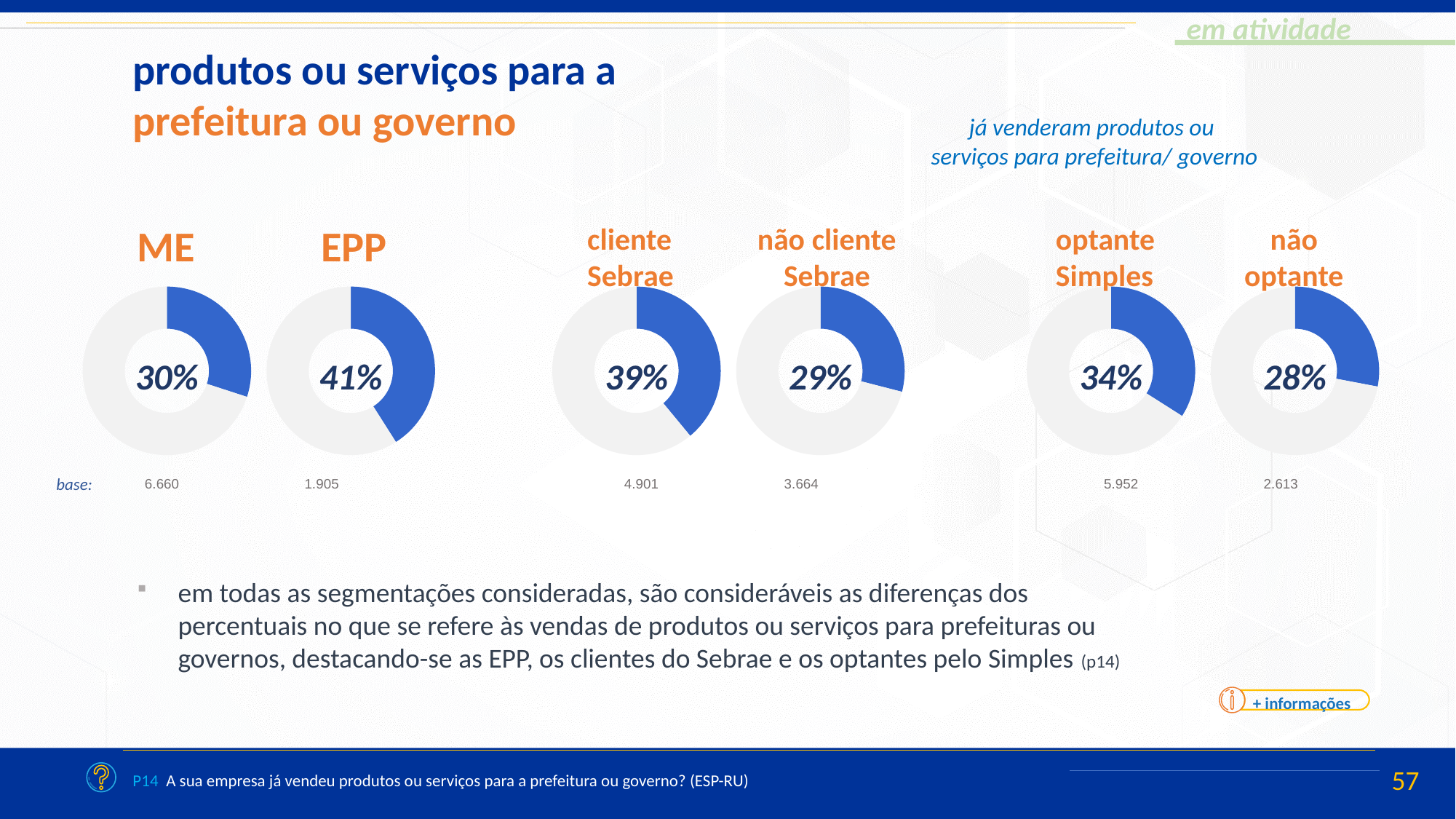

produtos ou serviços para a prefeitura ou governo
já venderam produtos ou
 serviços para prefeitura/ governo

ME

### Chart

| Category | Vendas |
|---|---|
| empresário(a) | 0.3 |
| empregado(a) | 0.7 |
30%
EPP

### Chart

| Category | Vendas |
|---|---|
| empresário(a) | 0.41 |
| empregado(a) | 0.59 |
41%
cliente Sebrae

### Chart

| Category | Vendas |
|---|---|
| empresário(a) | 0.39 |
| empregado(a) | 0.61 |
39%
não cliente Sebrae

### Chart

| Category | Vendas |
|---|---|
| empresário(a) | 0.29 |
| empregado(a) | 0.71 |
29%
optante Simples

### Chart

| Category | Vendas |
|---|---|
| empresário(a) | 0.34 |
| empregado(a) | 0.66 |
34%
não optante

### Chart

| Category | Vendas |
|---|---|
| empresário(a) | 0.28 |
| empregado(a) | 0.72 |
28%
| 6.660 | 1.905 |  | 4.901 | 3.664 |  | 5.952 | 2.613 |
| --- | --- | --- | --- | --- | --- | --- | --- |
base:
em todas as segmentações consideradas, são consideráveis as diferenças dos percentuais no que se refere às vendas de produtos ou serviços para prefeituras ou governos, destacando-se as EPP, os clientes do Sebrae e os optantes pelo Simples (p14)
+ informações

P14  A sua empresa já vendeu produtos ou serviços para a prefeitura ou governo? (ESP-RU)